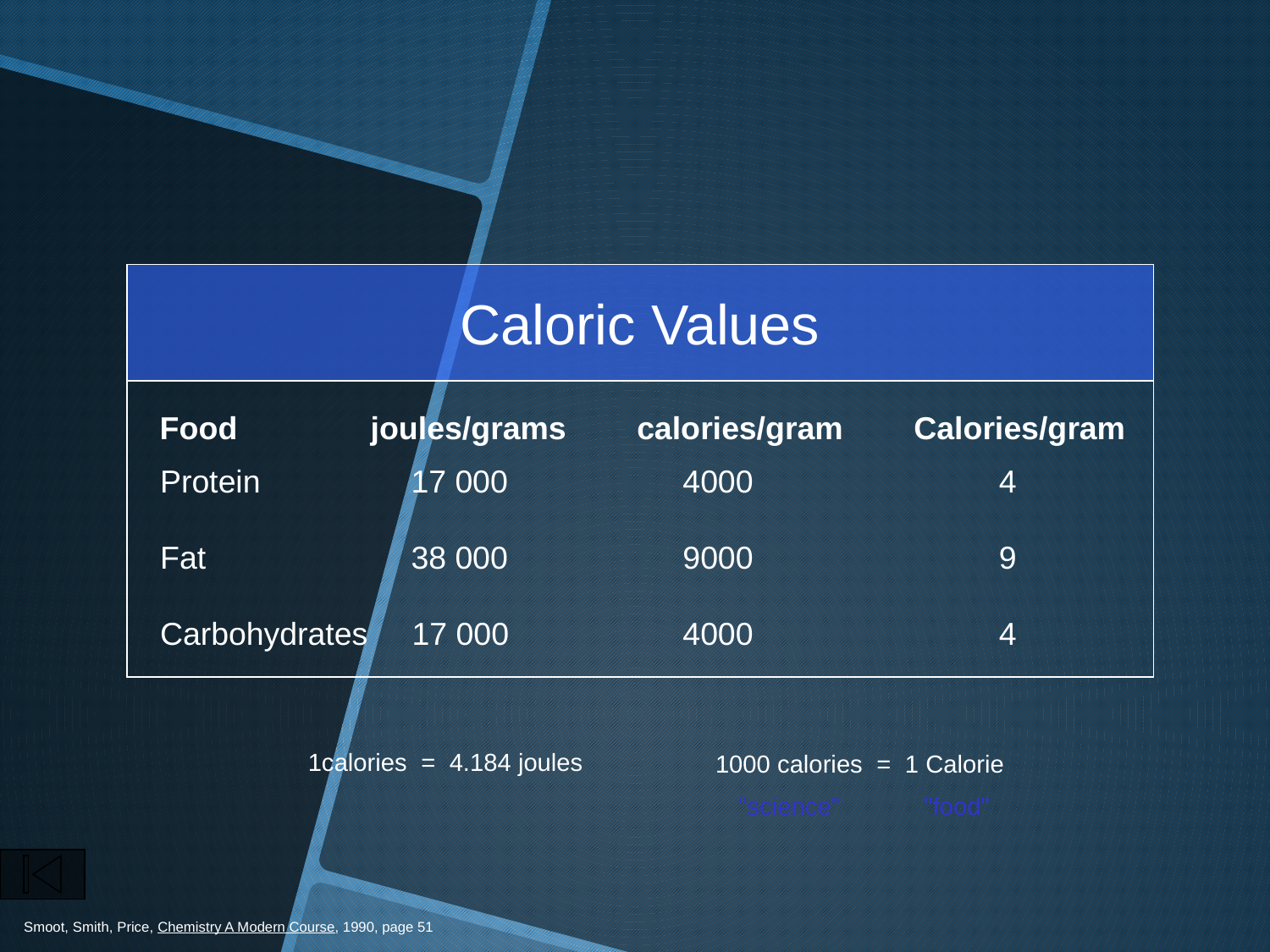

Caloric Values

Food               joules/grams        calories/gram        Calories/gram
Protein	              17 000	                4000	                       4

Fat	              38 000	                9000  	                       9

Carbohydrates     17 000	                4000	                       4
1calories  =  4.184 joules
1000 calories  =  1 Calorie
"science"            "food"

Smoot, Smith, Price, Chemistry A Modern Course, 1990, page 51